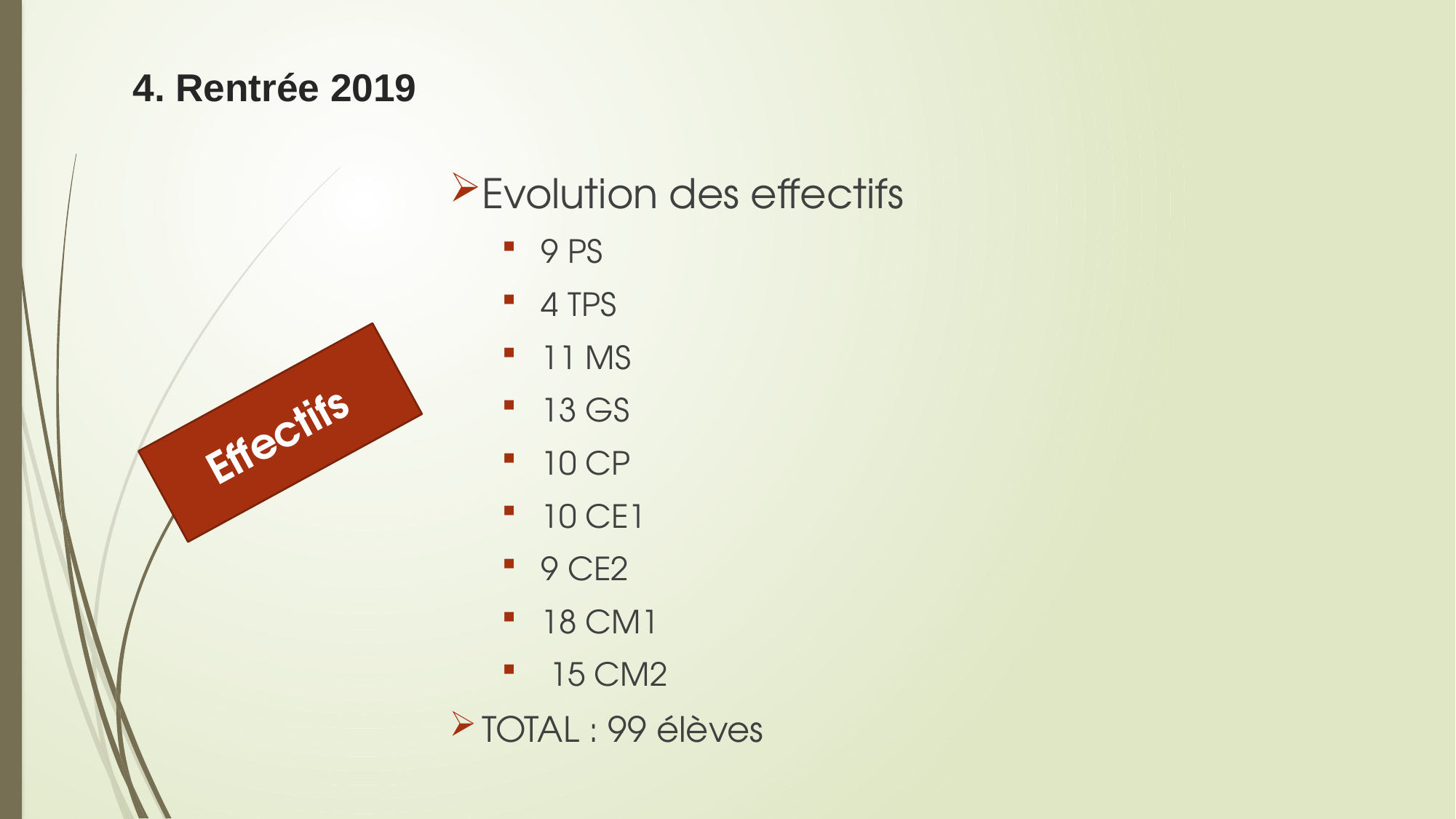

4. Rentrée 2019

Evolution des effectifs
9 PS
4 TPS
11 MS
13 GS
10 CP
10 CE1
9 CE2
18 CM1
 15 CM2
TOTAL : 99 élèves
# Effectifs